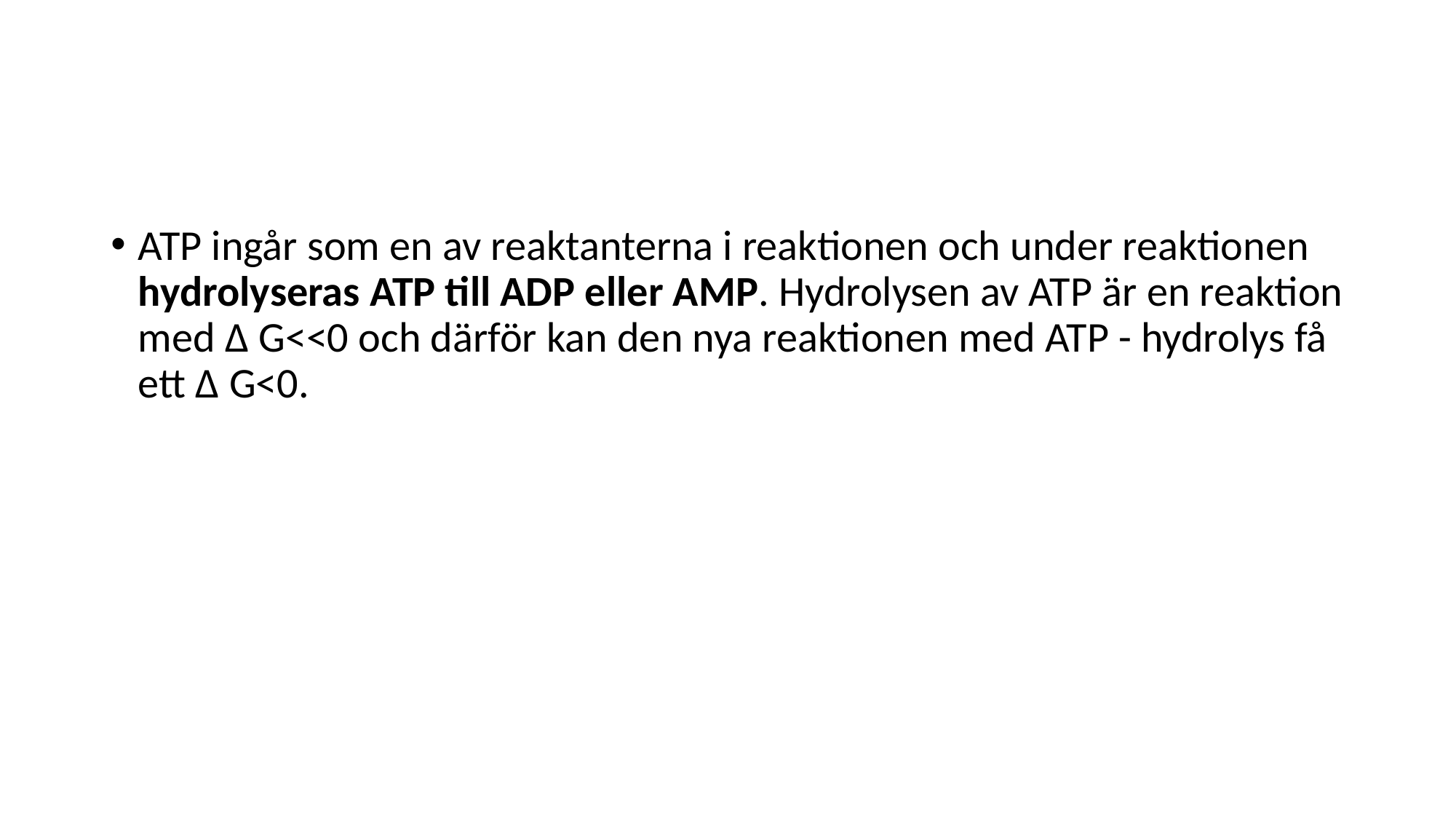

#
ATP ingår som en av reaktanterna i reaktionen och under reaktionen hydrolyseras ATP till ADP eller AMP. Hydrolysen av ATP är en reaktion med ∆ G<<0 och därför kan den nya reaktionen med ATP - hydrolys få ett ∆ G<0.